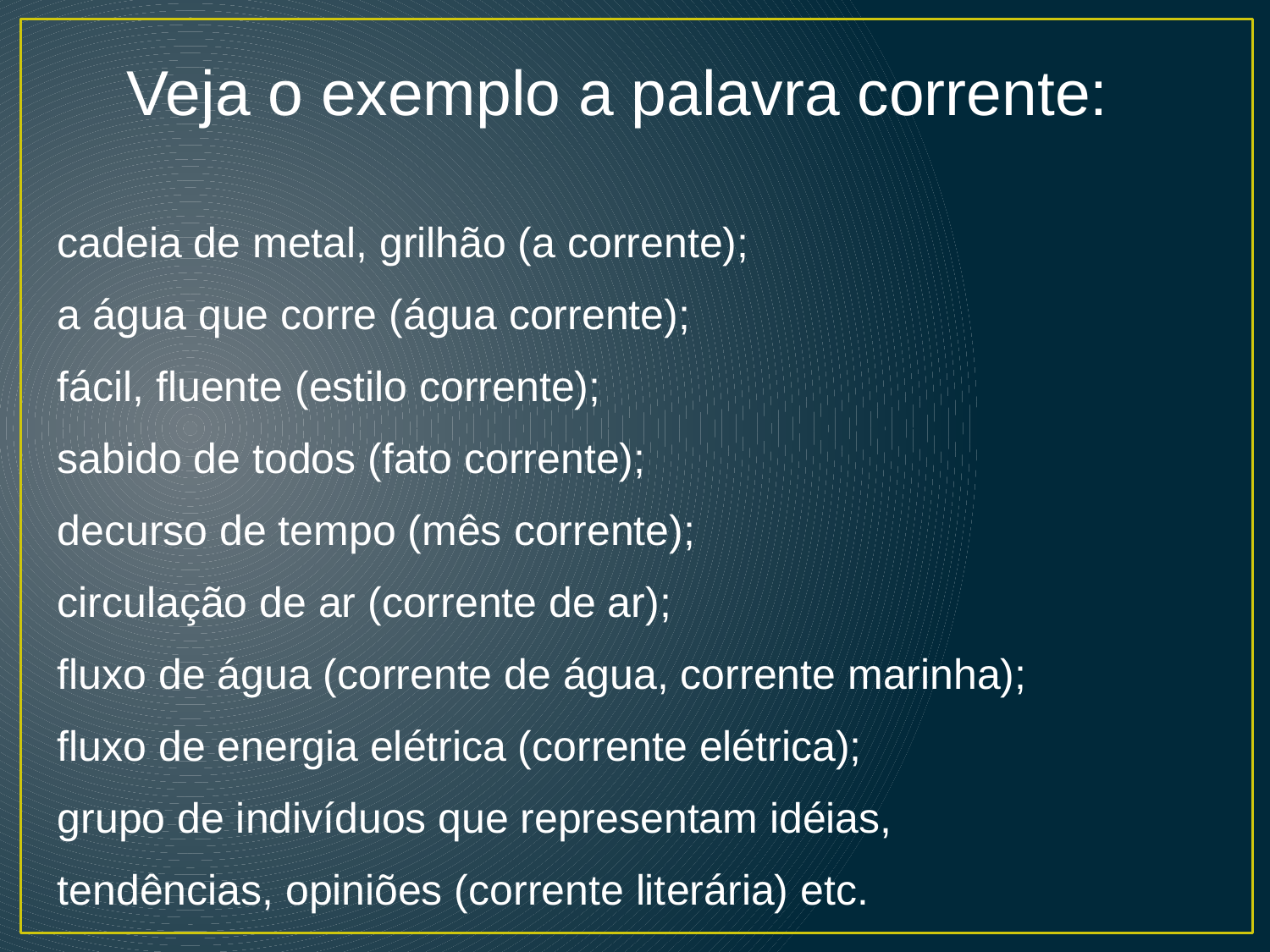

Veja o exemplo a palavra corrente:

cadeia de metal, grilhão (a corrente);
a água que corre (água corrente);
fácil, fluente (estilo corrente);
sabido de todos (fato corrente);
decurso de tempo (mês corrente);
circulação de ar (corrente de ar);
fluxo de água (corrente de água, corrente marinha);
fluxo de energia elétrica (corrente elétrica);
grupo de indivíduos que representam idéias,
tendências, opiniões (corrente literária) etc.